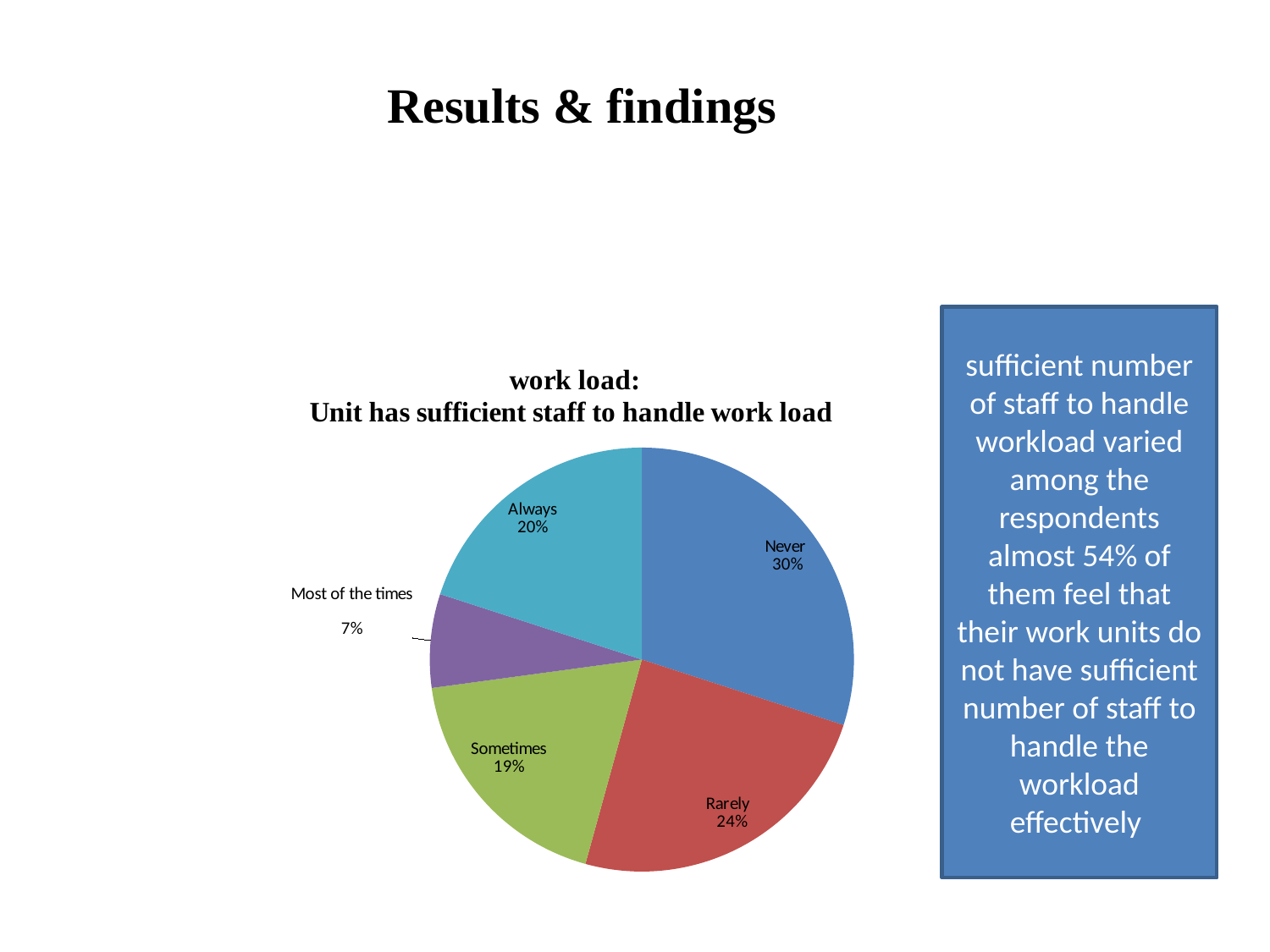

# Results & findings
sufficient number of staff to handle workload varied among the respondents almost 54% of them feel that their work units do not have sufficient number of staff to handle the workload effectively

### Chart:  work load:
Unit has sufficient staff to handle work load

| Category | Unit has sufficient staff to handle work load |
|---|---|
| Never  | 30.0 |
| Rarely   | 24.279999999999987 |
| Sometimes | 18.571000000000005 |
| Most of the times    | 7.1419999999999995 |
| Always | 20.0 |